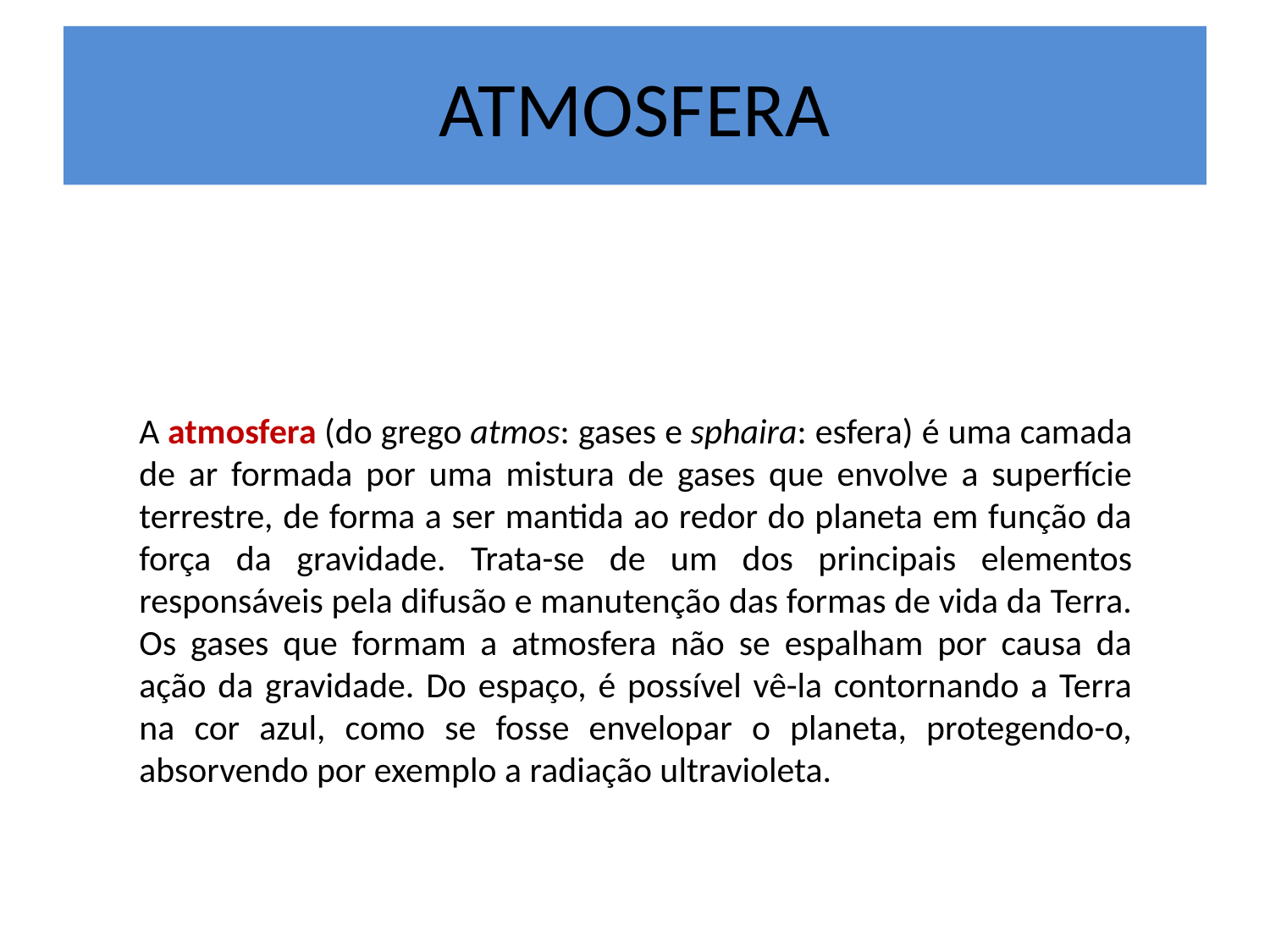

# ATMOSFERA

A atmosfera (do grego atmos: gases e sphaira: esfera) é uma camada de ar formada por uma mistura de gases que envolve a superfície terrestre, de forma a ser mantida ao redor do planeta em função da força da gravidade. Trata-se de um dos principais elementos responsáveis pela difusão e manutenção das formas de vida da Terra. Os gases que formam a atmosfera não se espalham por causa da ação da gravidade. Do espaço, é possível vê-la contornando a Terra na cor azul, como se fosse envelopar o planeta, protegendo-o, absorvendo por exemplo a radiação ultravioleta.